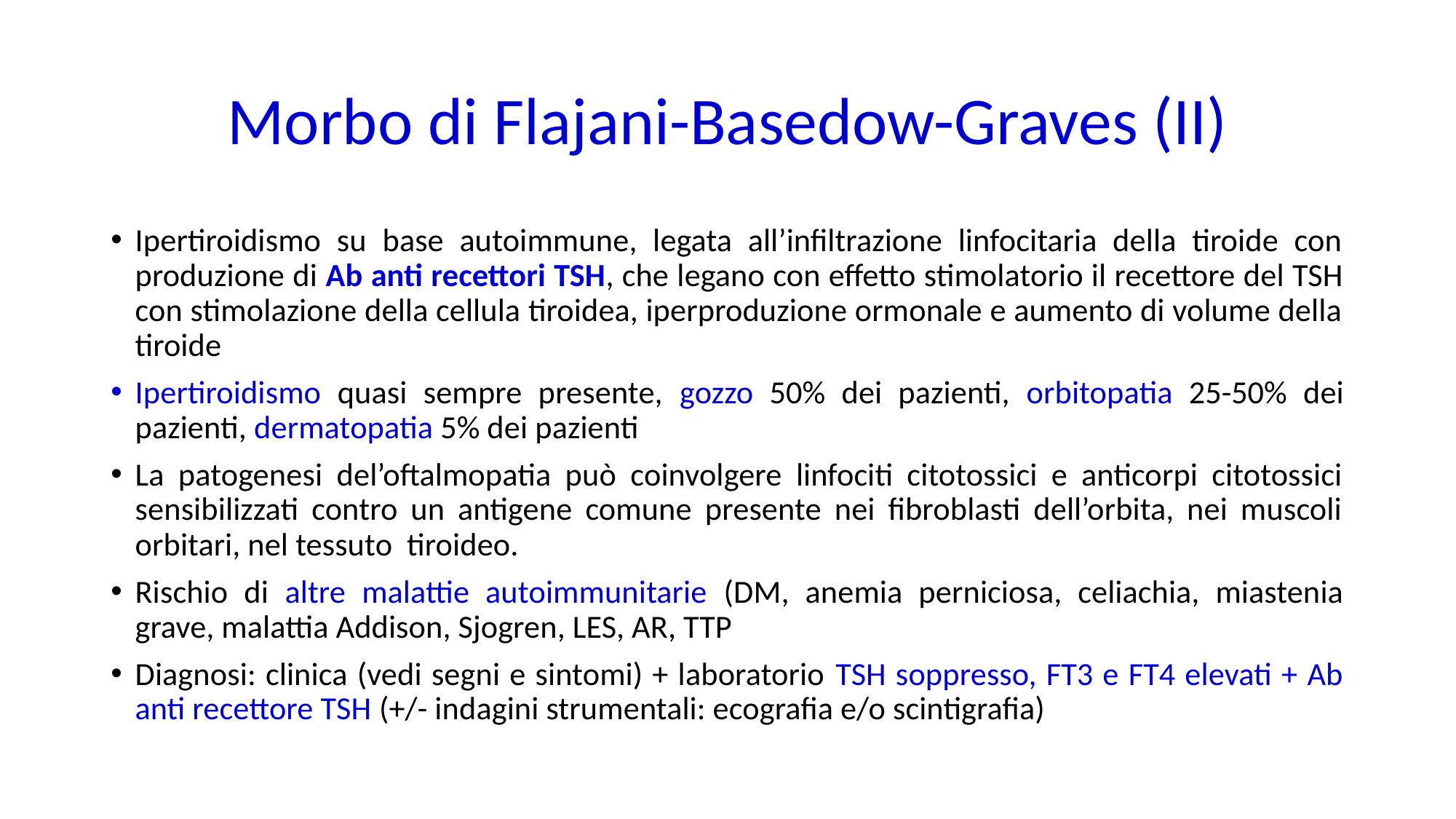

# Morbo di Flajani-Basedow-Graves (II)
Ipertiroidismo su base autoimmune, legata all’infiltrazione linfocitaria della tiroide con produzione di Ab anti recettori TSH, che legano con effetto stimolatorio il recettore del TSH con stimolazione della cellula tiroidea, iperproduzione ormonale e aumento di volume della tiroide
Ipertiroidismo quasi sempre presente, gozzo 50% dei pazienti, orbitopatia 25-50% dei pazienti, dermatopatia 5% dei pazienti
La patogenesi del’oftalmopatia può coinvolgere linfociti citotossici e anticorpi citotossici sensibilizzati contro un antigene comune presente nei fibroblasti dell’orbita, nei muscoli orbitari, nel tessuto  tiroideo.
Rischio di altre malattie autoimmunitarie (DM, anemia perniciosa, celiachia, miastenia grave, malattia Addison, Sjogren, LES, AR, TTP
Diagnosi: clinica (vedi segni e sintomi) + laboratorio TSH soppresso, FT3 e FT4 elevati + Ab anti recettore TSH (+/- indagini strumentali: ecografia e/o scintigrafia)